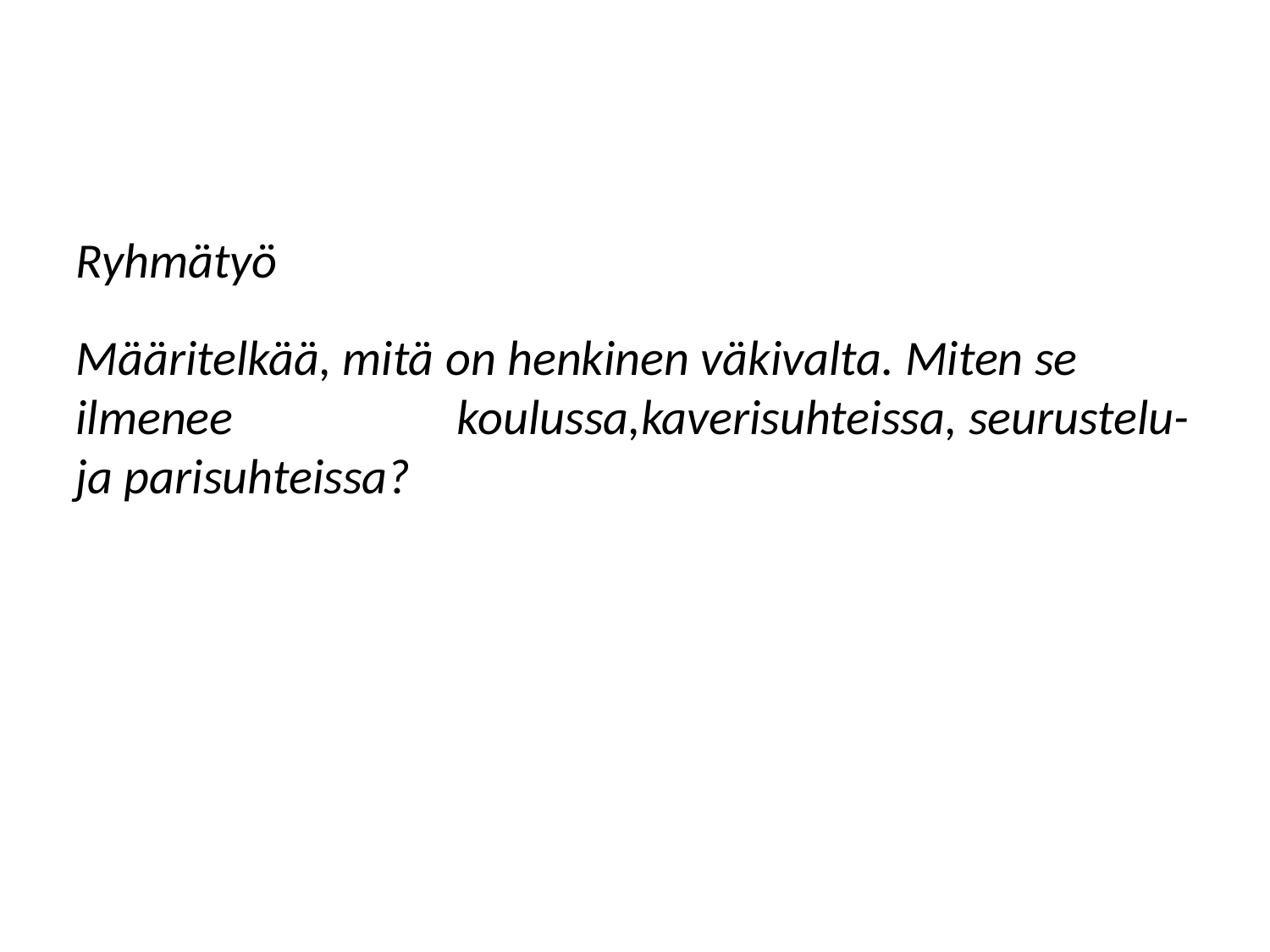

Ryhmätyö

Määritelkää, mitä on henkinen väkivalta. Miten se ilmenee 		koulussa,kaverisuhteissa, seurustelu- ja parisuhteissa?